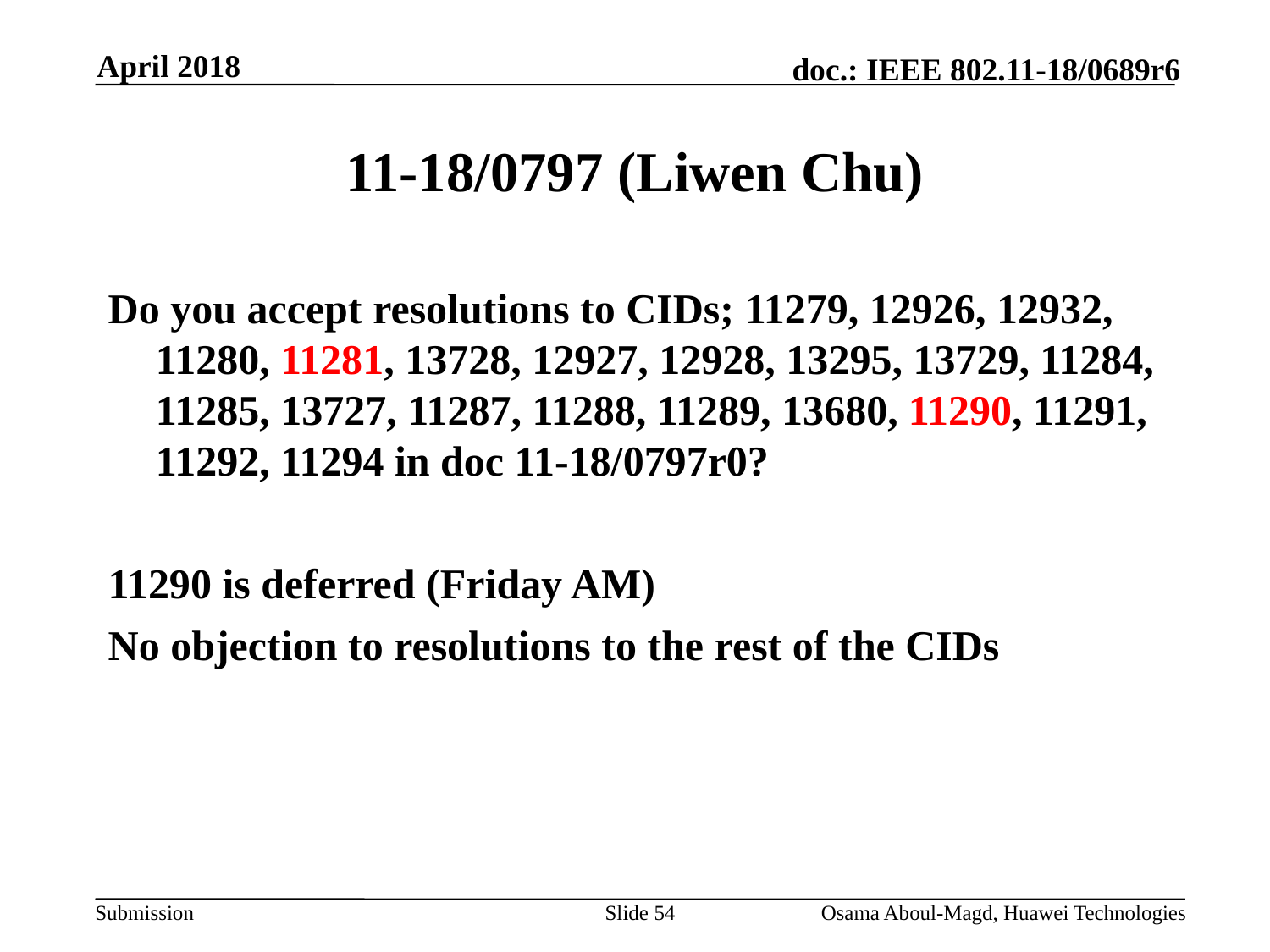

April 2018
# 11-18/0797 (Liwen Chu)
Do you accept resolutions to CIDs; 11279, 12926, 12932, 11280, 11281, 13728, 12927, 12928, 13295, 13729, 11284, 11285, 13727, 11287, 11288, 11289, 13680, 11290, 11291, 11292, 11294 in doc 11-18/0797r0?

11290 is deferred (Friday AM)
No objection to resolutions to the rest of the CIDs

Slide 54
Osama Aboul-Magd, Huawei Technologies